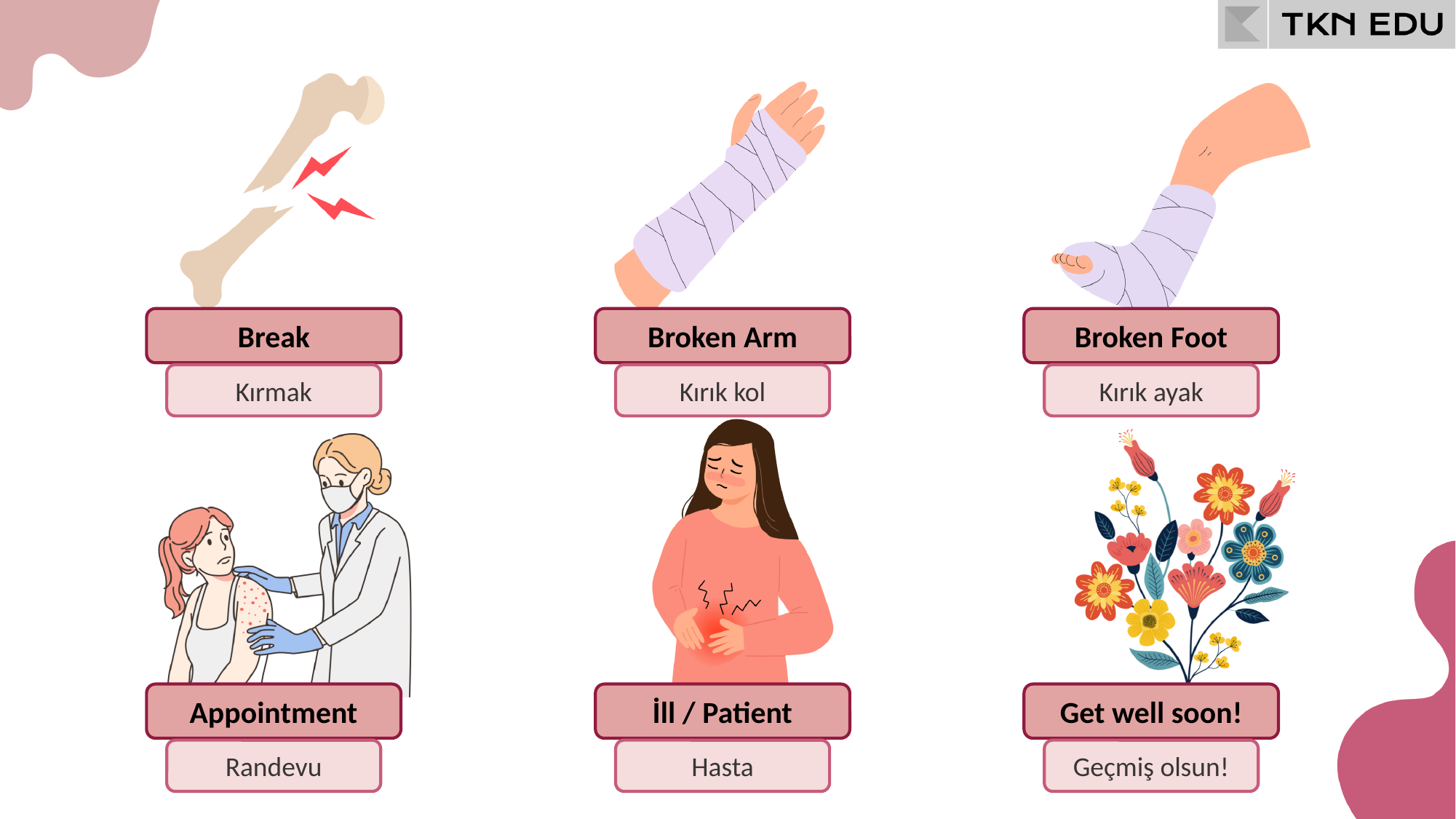

Break
Broken Arm
Broken Foot

Kırmak
Kırık kol
Kırık ayak

Appointment
İll / Patient
Get well soon!

Randevu
Hasta
Geçmiş olsun!